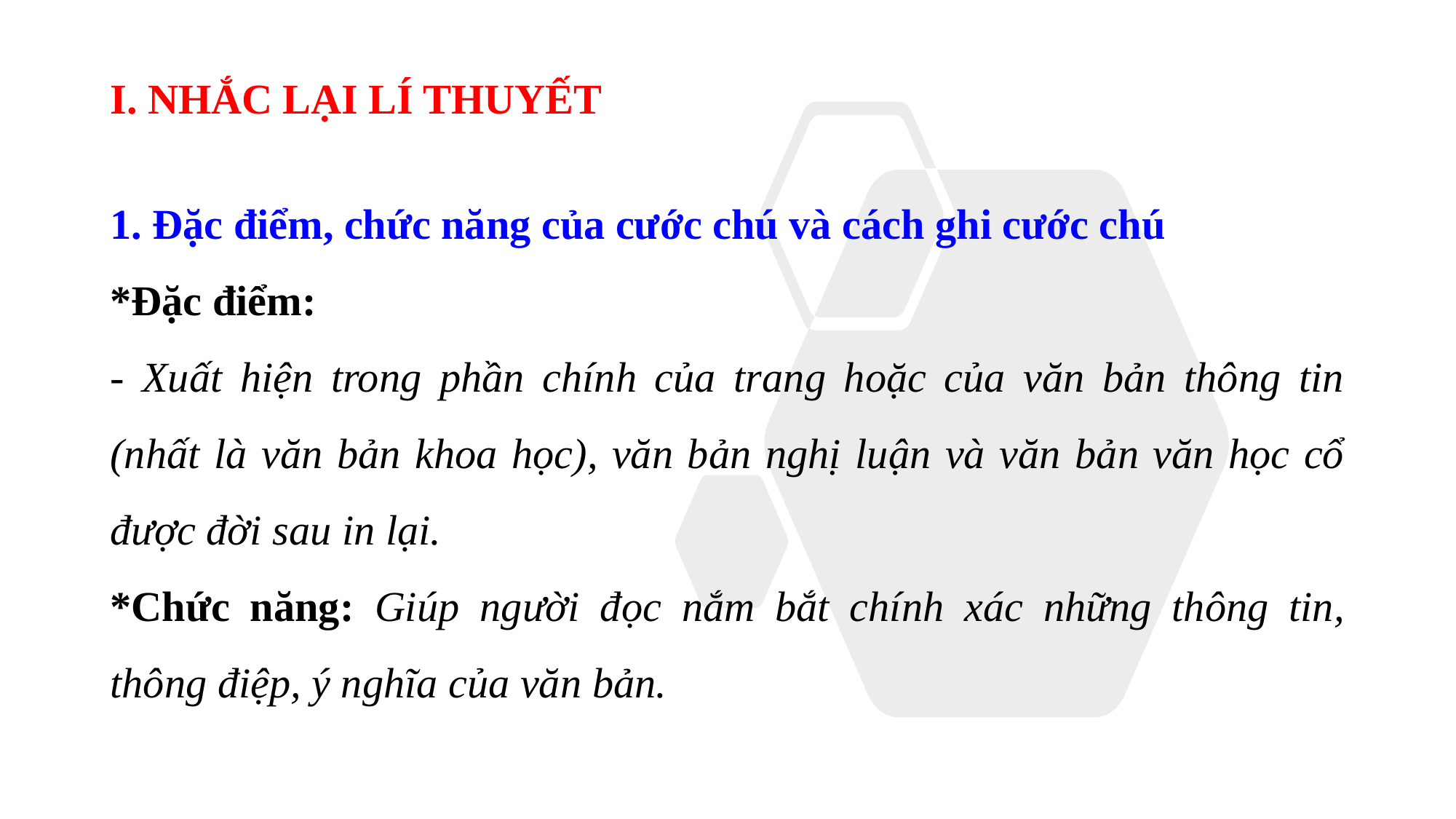

I. NHẮC LẠI LÍ THUYẾT

1. Đặc điểm, chức năng của cước chú và cách ghi cước chú
*Đặc điểm:
- Xuất hiện trong phần chính của trang hoặc của văn bản thông tin (nhất là văn bản khoa học), văn bản nghị luận và văn bản văn học cổ được đời sau in lại.
*Chức năng: Giúp người đọc nắm bắt chính xác những thông tin, thông điệp, ý nghĩa của văn bản.